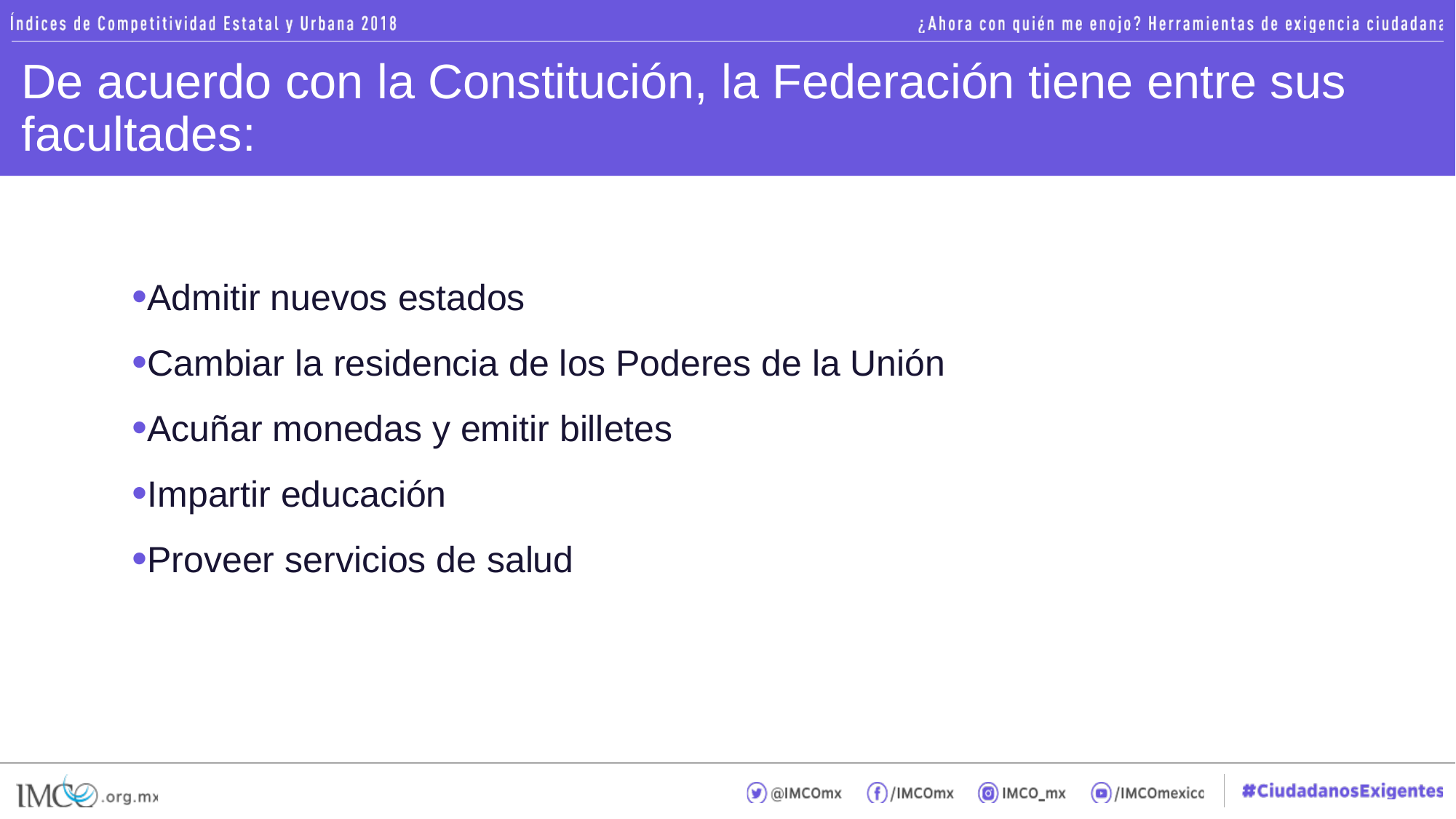

# De acuerdo con la Constitución, la Federación tiene entre sus facultades:
Admitir nuevos estados
Cambiar la residencia de los Poderes de la Unión
Acuñar monedas y emitir billetes
Impartir educación
Proveer servicios de salud